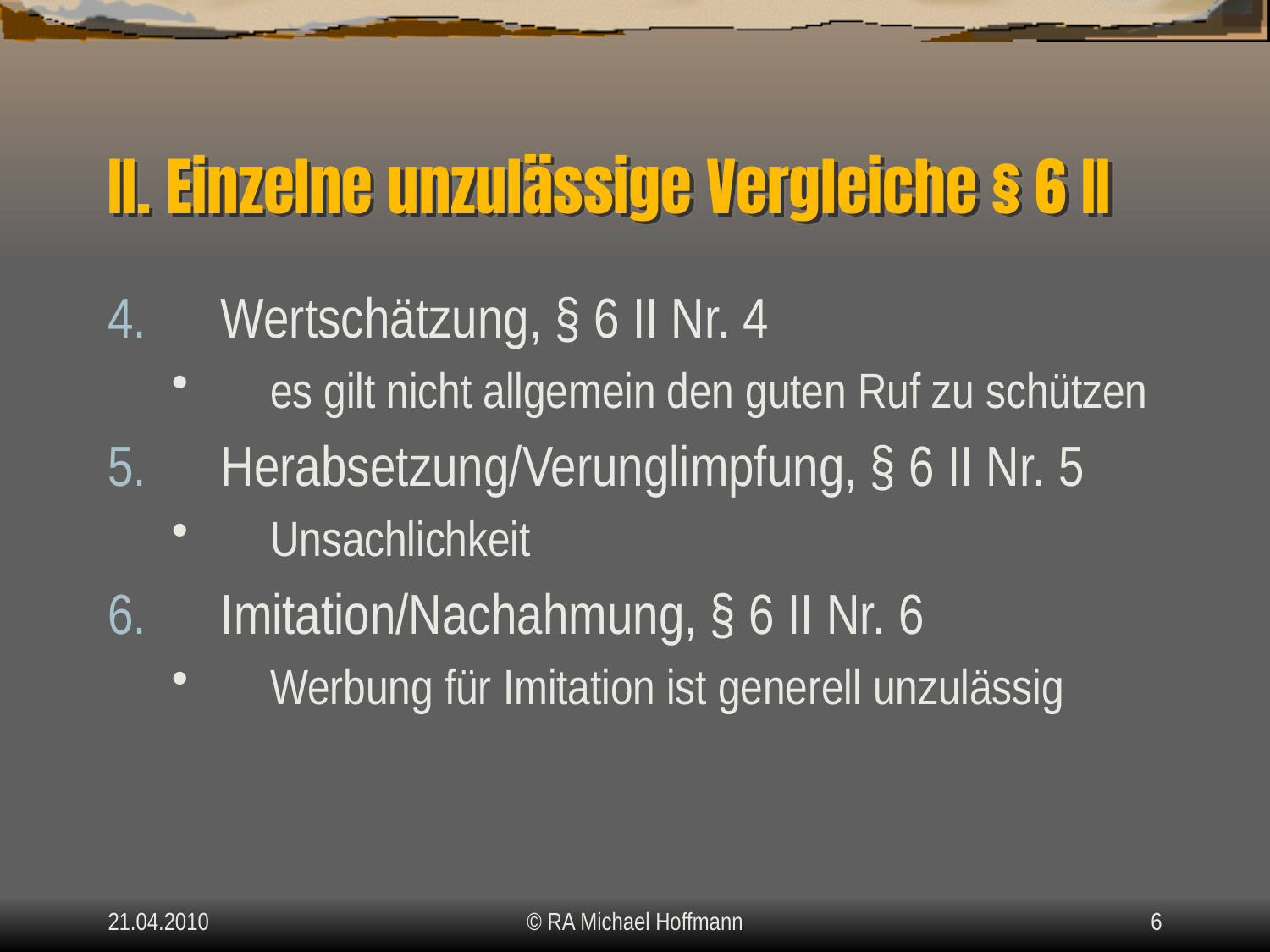

# II. Einzelne unzulässige Vergleiche § 6 II
Wertschätzung, § 6 II Nr. 4
es gilt nicht allgemein den guten Ruf zu schützen
Herabsetzung/Verunglimpfung, § 6 II Nr. 5
Unsachlichkeit
Imitation/Nachahmung, § 6 II Nr. 6
Werbung für Imitation ist generell unzulässig
21.04.2010
© RA Michael Hoffmann
6